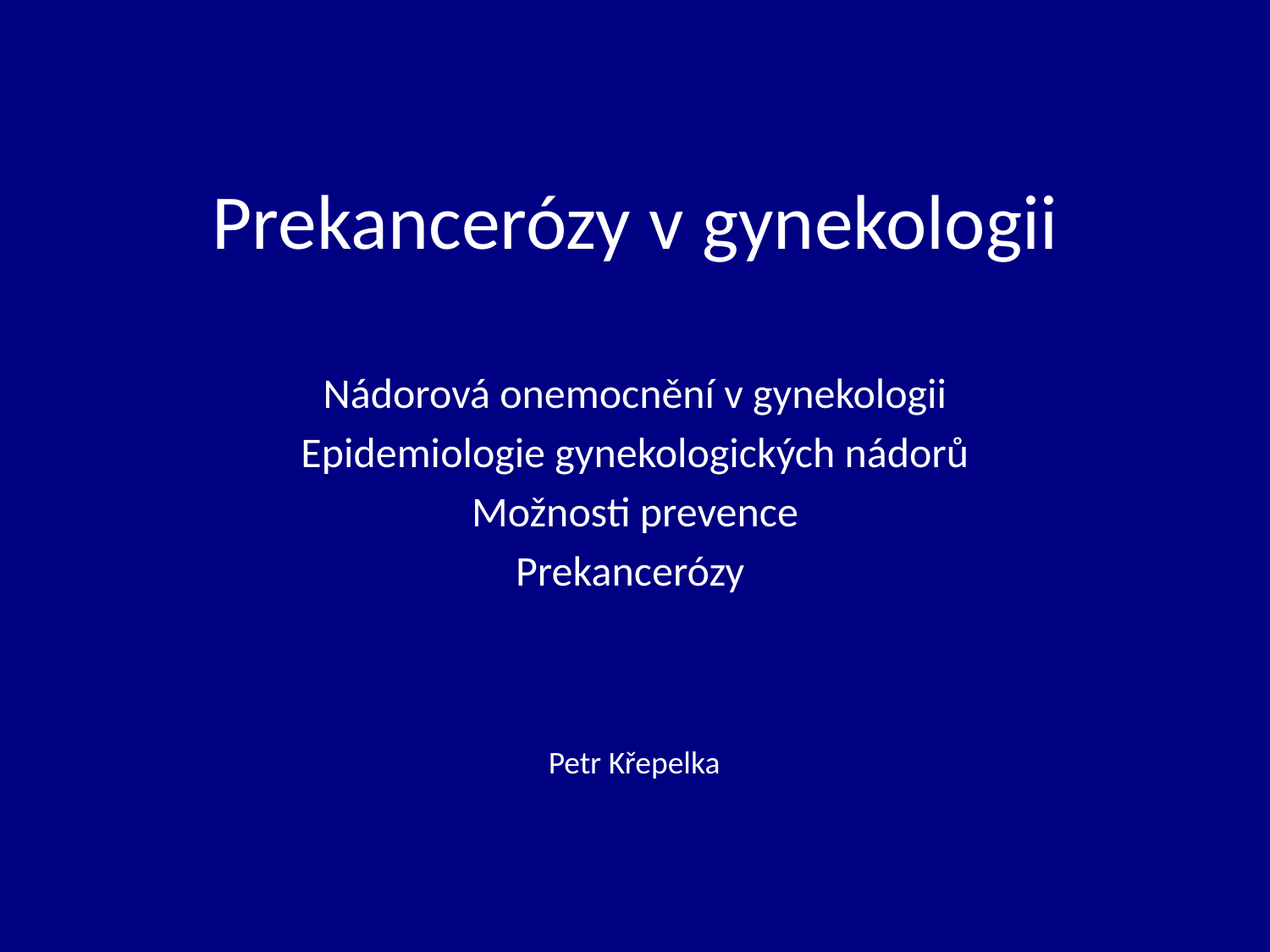

# Prekancerózy v gynekologii
Nádorová onemocnění v gynekologii
Epidemiologie gynekologických nádorů
Možnosti prevence
Prekancerózy

Petr Křepelka